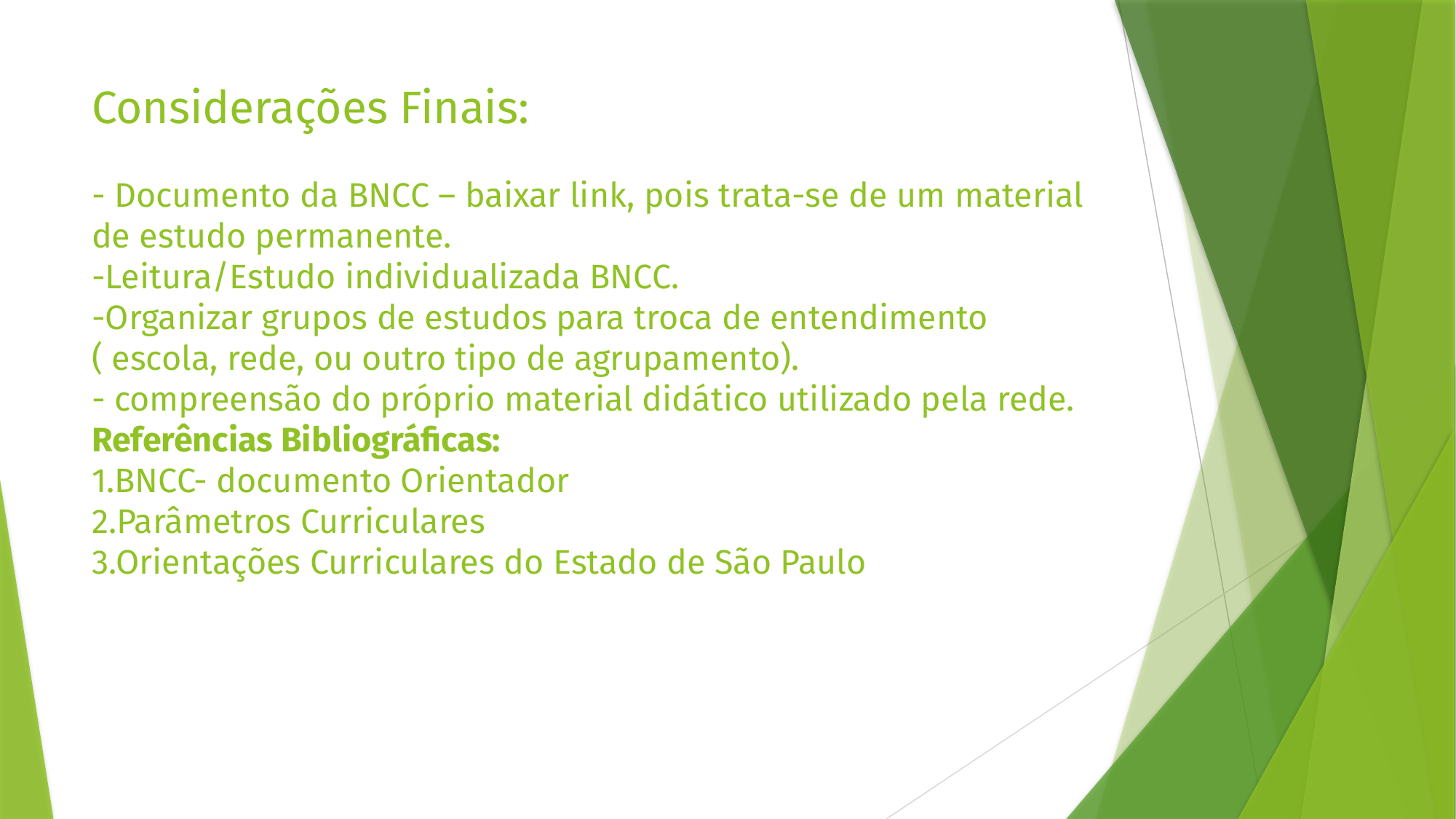

# Considerações Finais: - Documento da BNCC – baixar link, pois trata-se de um material de estudo permanente. -Leitura/Estudo individualizada BNCC. -Organizar grupos de estudos para troca de entendimento ( escola, rede, ou outro tipo de agrupamento). - compreensão do próprio material didático utilizado pela rede. Referências Bibliográficas: 1.BNCC- documento Orientador 2.Parâmetros Curriculares 3.Orientações Curriculares do Estado de São Paulo